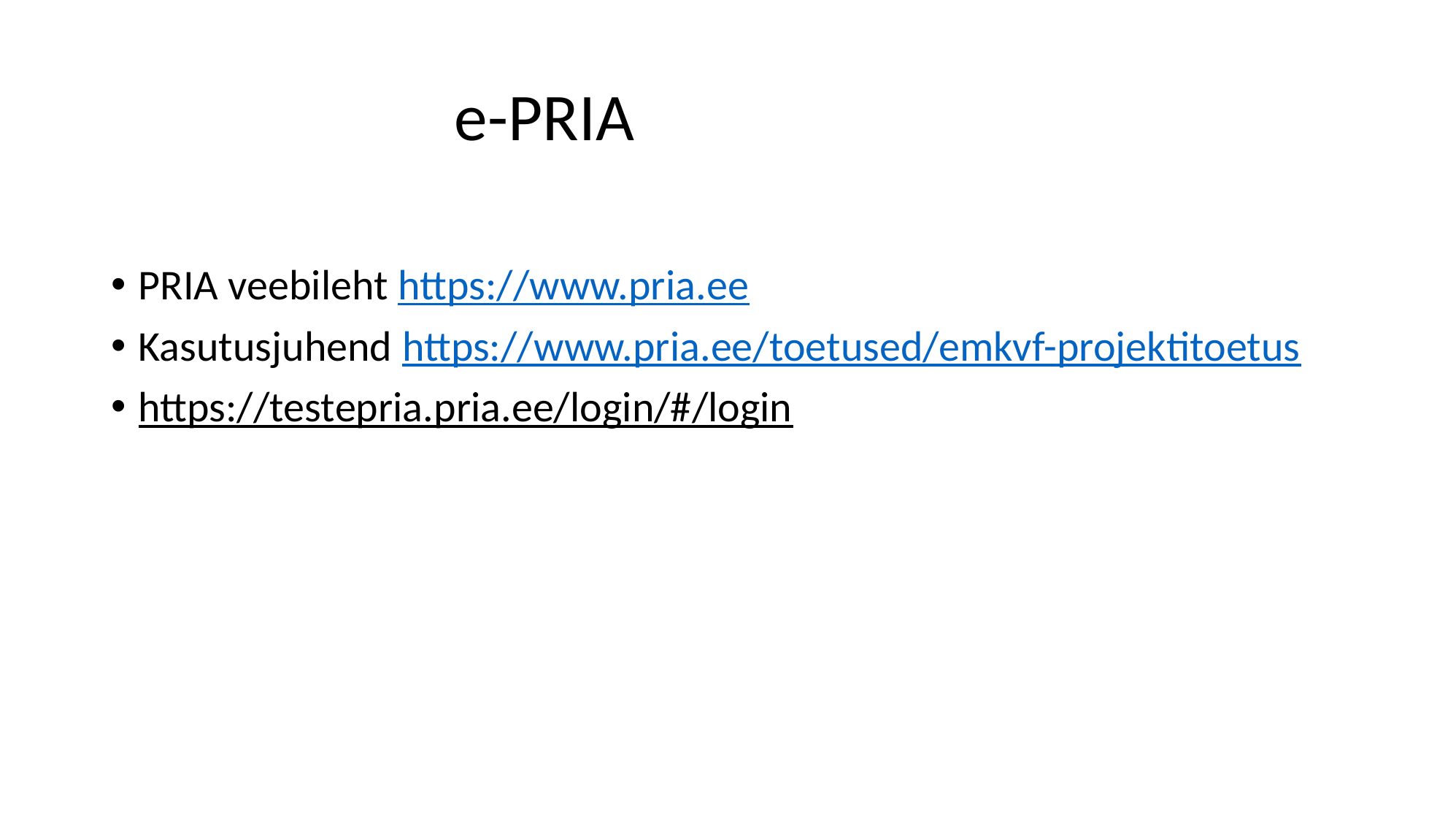

# e-PRIA
PRIA veebileht https://www.pria.ee
Kasutusjuhend https://www.pria.ee/toetused/emkvf-projektitoetus
https://testepria.pria.ee/login/#/login